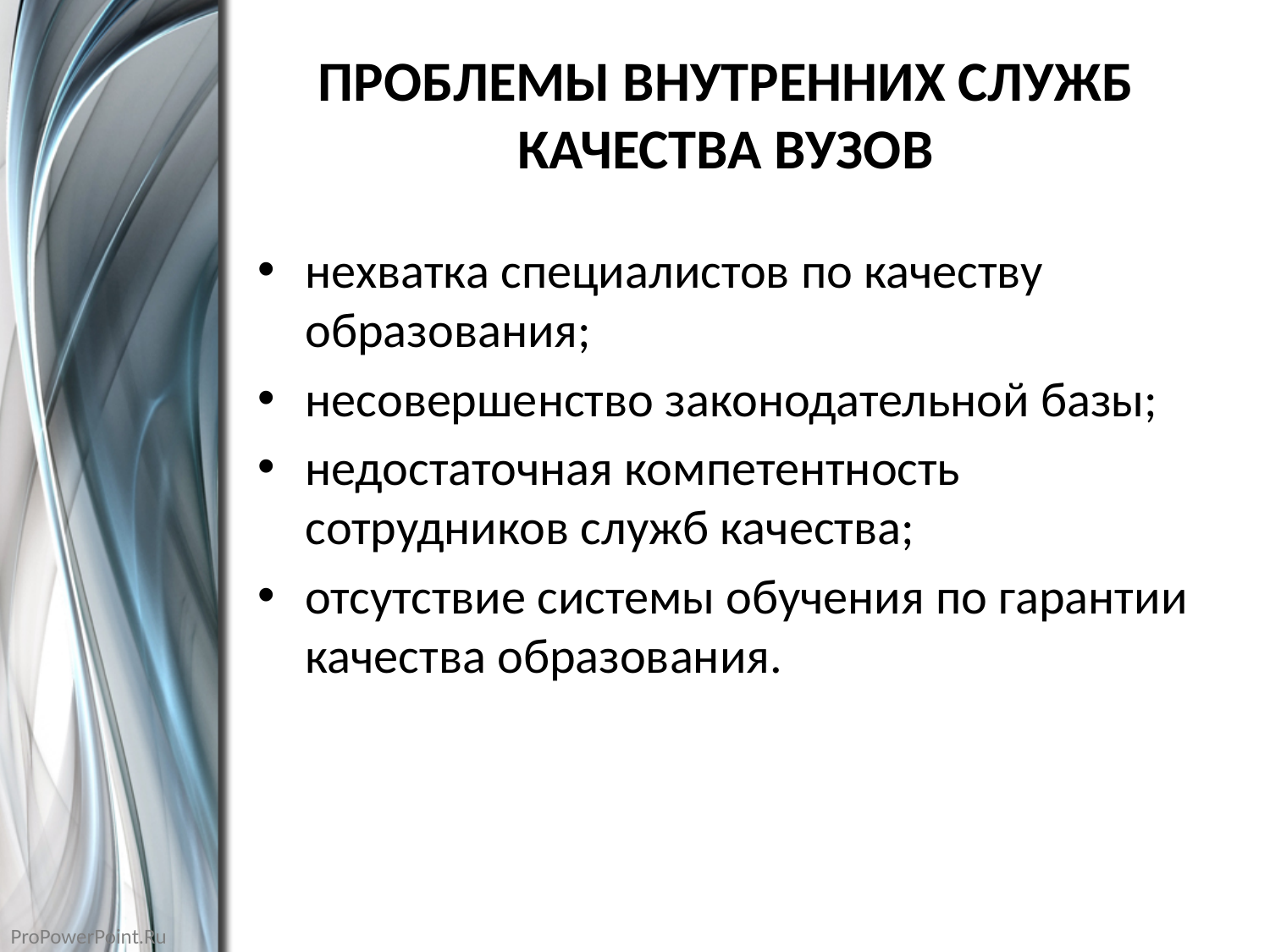

ПРОБЛЕМЫ ВНУТРЕННИХ СЛУЖБ КАЧЕСТВА ВУЗОВ
нехватка специалистов по качеству образования;
несовершенство законодательной базы;
недостаточная компетентность сотрудников служб качества;
отсутствие системы обучения по гарантии качества образования.